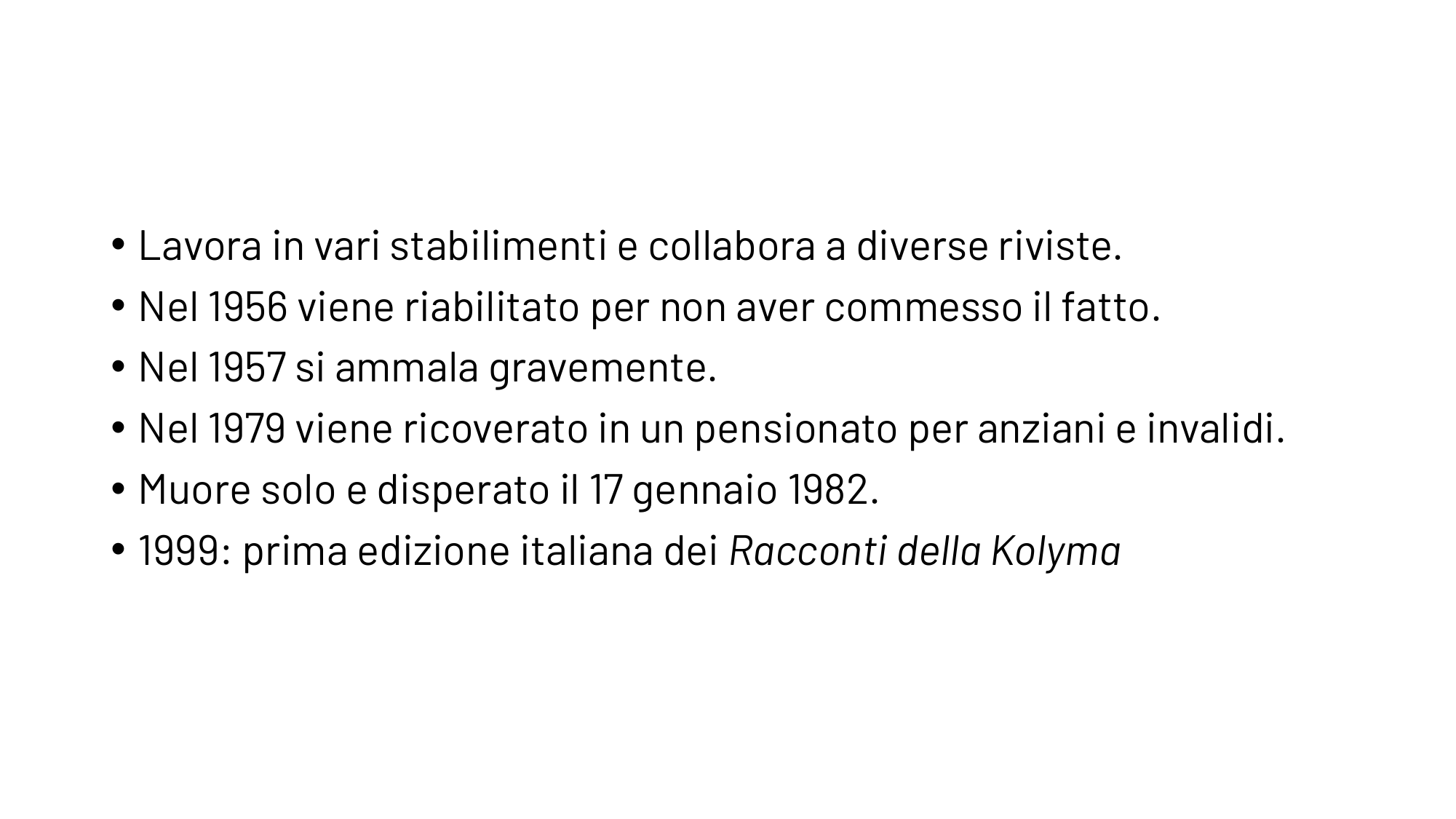

#
Lavora in vari stabilimenti e collabora a diverse riviste.
Nel 1956 viene riabilitato per non aver commesso il fatto.
Nel 1957 si ammala gravemente.
Nel 1979 viene ricoverato in un pensionato per anziani e invalidi.
Muore solo e disperato il 17 gennaio 1982.
1999: prima edizione italiana dei Racconti della Kolyma